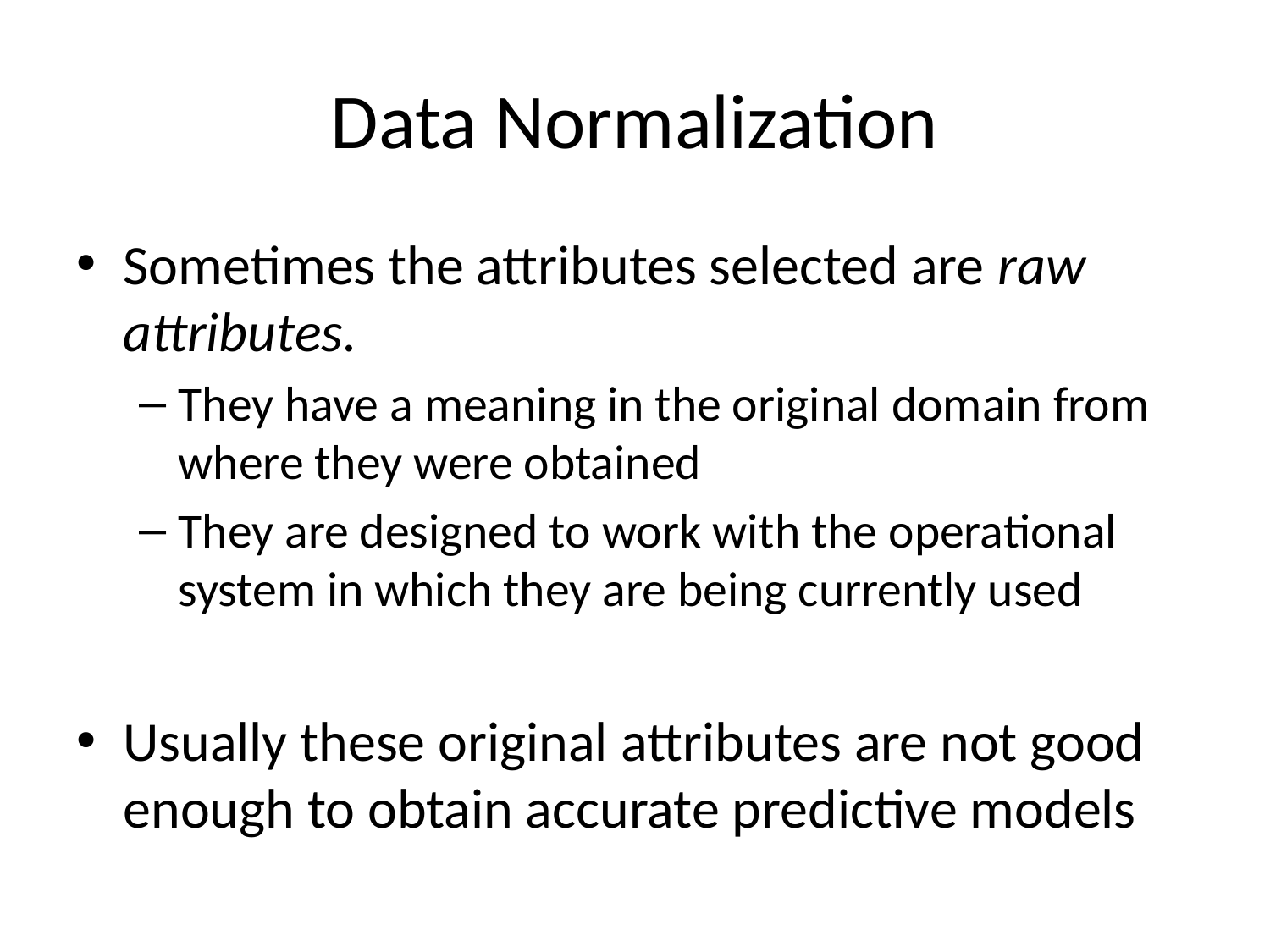

# Data Normalization
Sometimes the attributes selected are raw attributes.
They have a meaning in the original domain from where they were obtained
They are designed to work with the operational system in which they are being currently used

Usually these original attributes are not good enough to obtain accurate predictive models